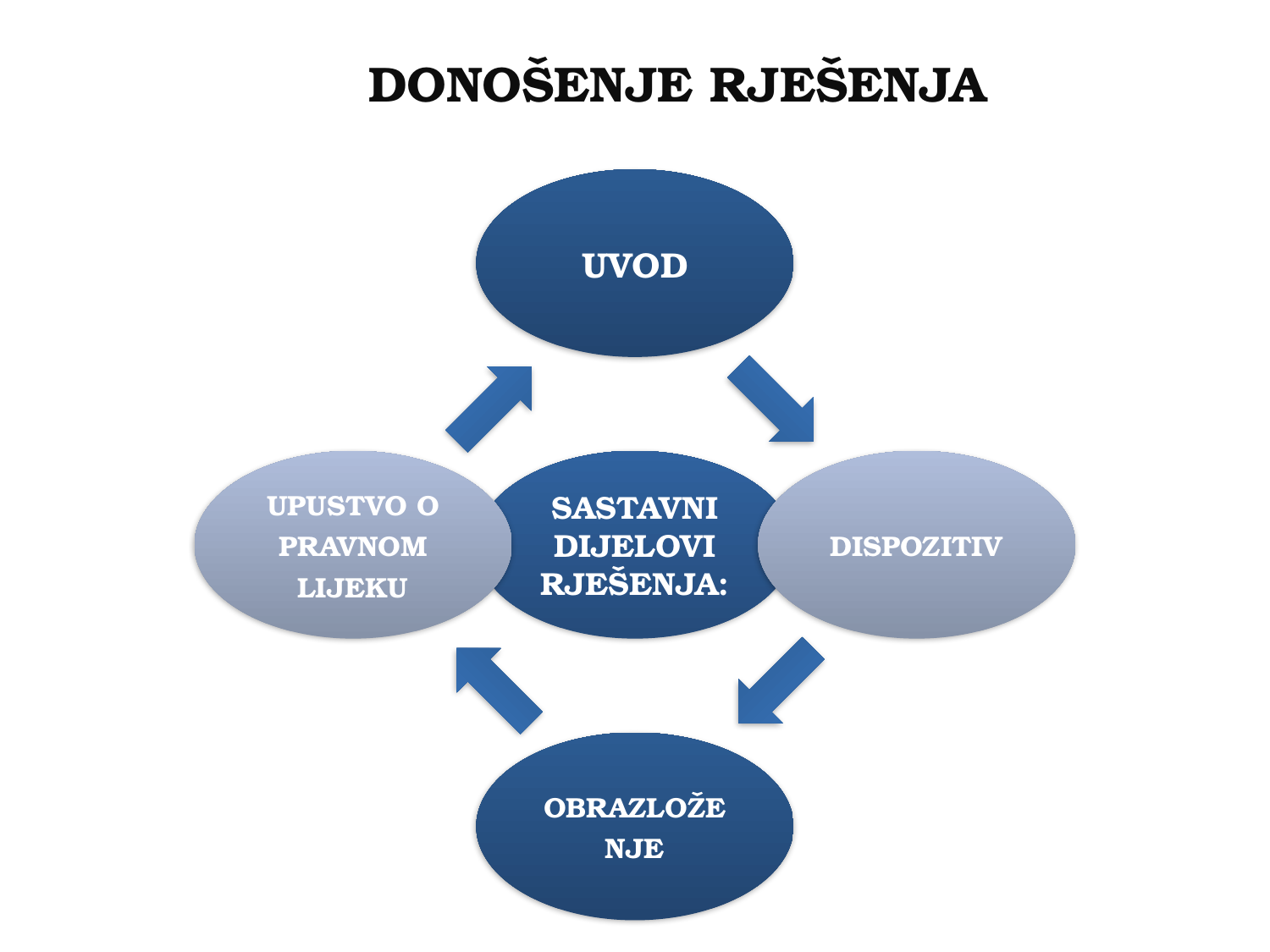

# DONOŠENJE RJEŠENJA
SASTAVNI DIJELOVI RJEŠENJA:
UVOD
DISPOZITIV
OBRAZLOŽENJE
UPUSTVO O PRAVNOM LIJEKU